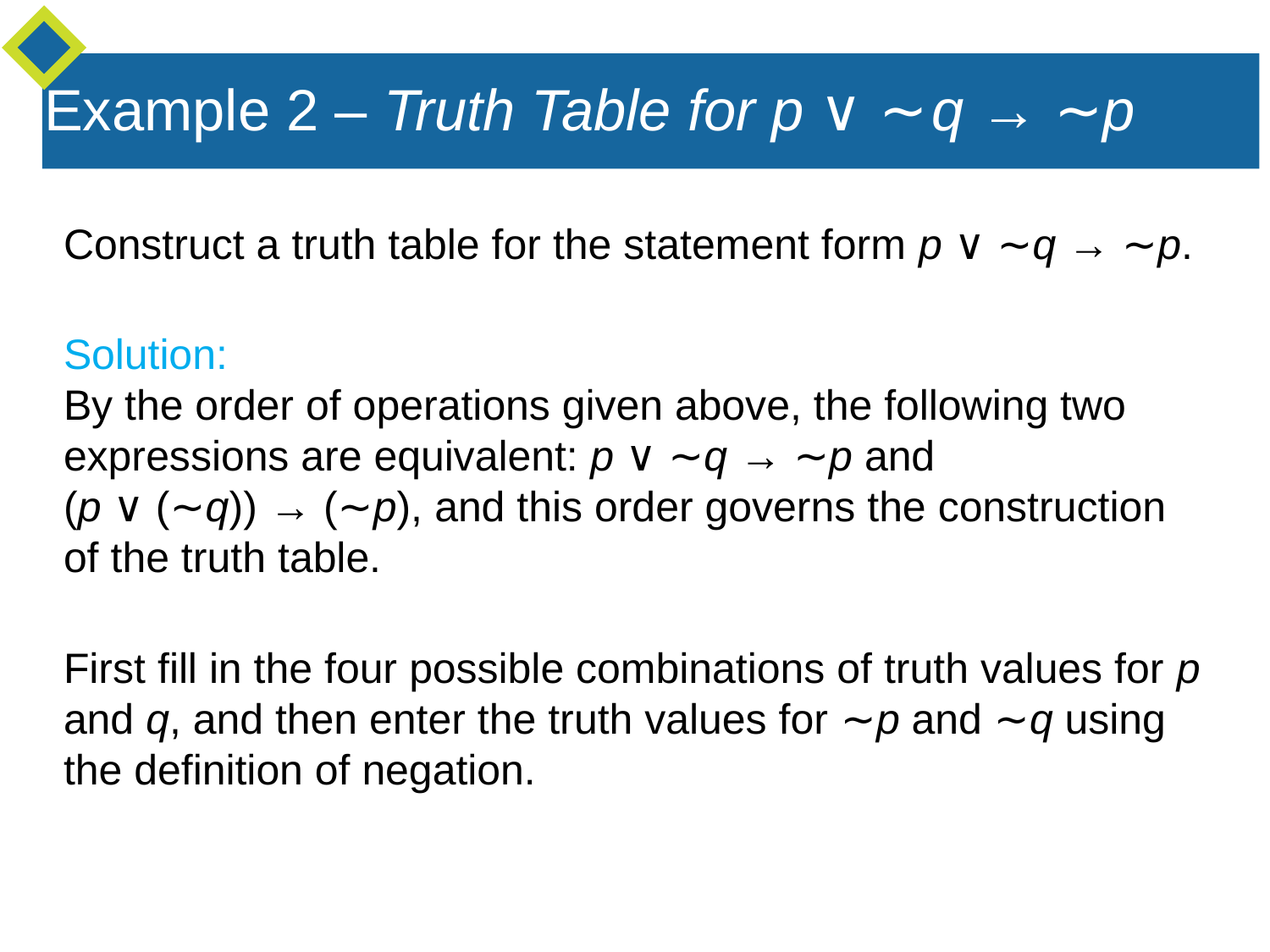

Example 2 – Truth Table for p ∨ ∼ q → ∼p
Construct a truth table for the statement form p ∨ ∼q → ∼p.
Solution:
By the order of operations given above, the following two expressions are equivalent: p ∨ ∼q → ∼p and                     (p ∨ (∼q)) → (∼p), and this order governs the construction of the truth table.
First fill in the four possible combinations of truth values for p and q, and then enter the truth values for ∼p and ∼q using the definition of negation.